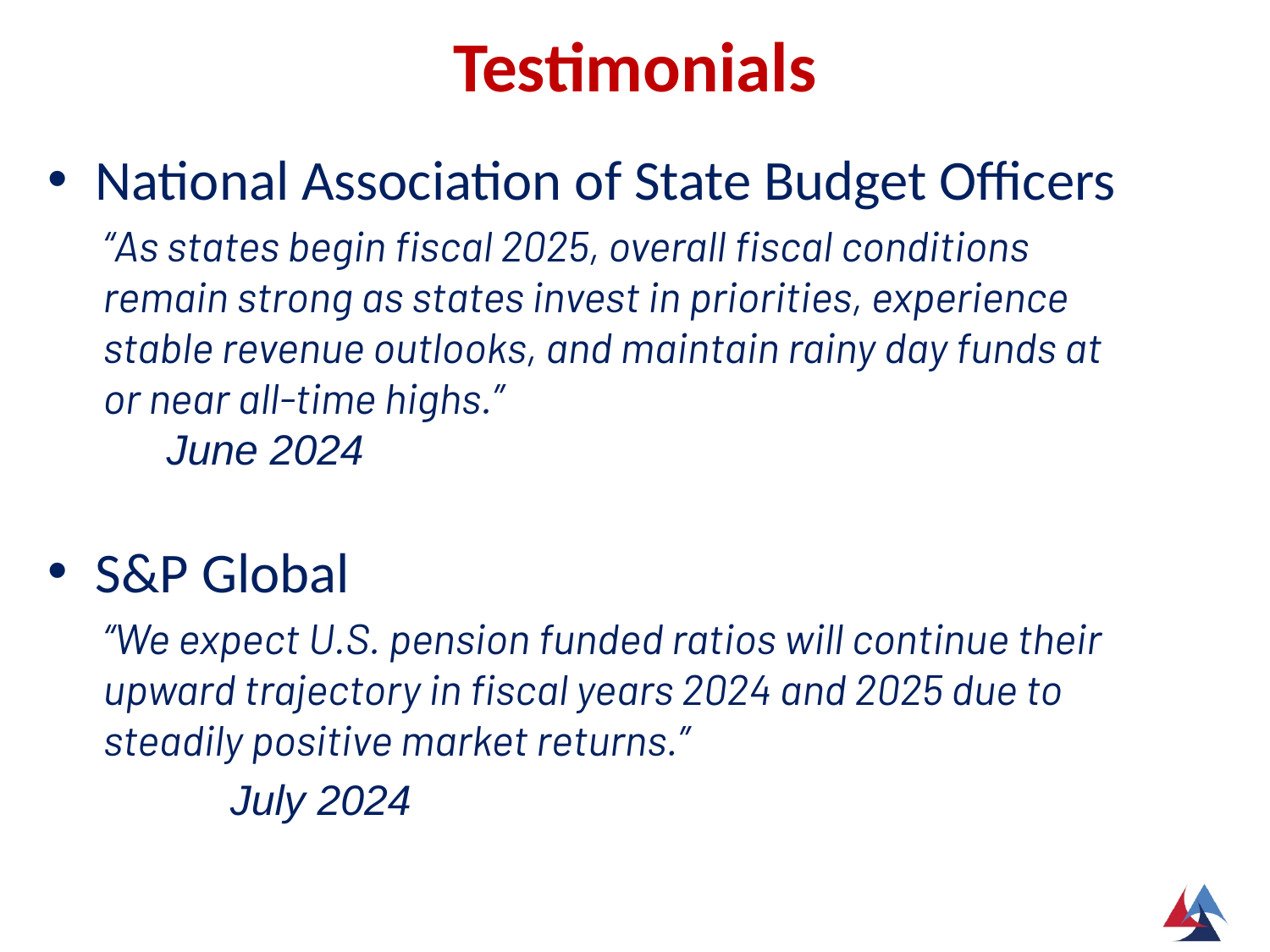

# Testimonials
National Association of State Budget Officers
“As states begin fiscal 2025, overall fiscal conditions remain strong as states invest in priorities, experience stable revenue outlooks, and maintain rainy day funds at or near all-time highs.”
June 2024

S&P Global
“We expect U.S. pension funded ratios will continue their upward trajectory in fiscal years 2024 and 2025 due to steadily positive market returns.”
	July 2024